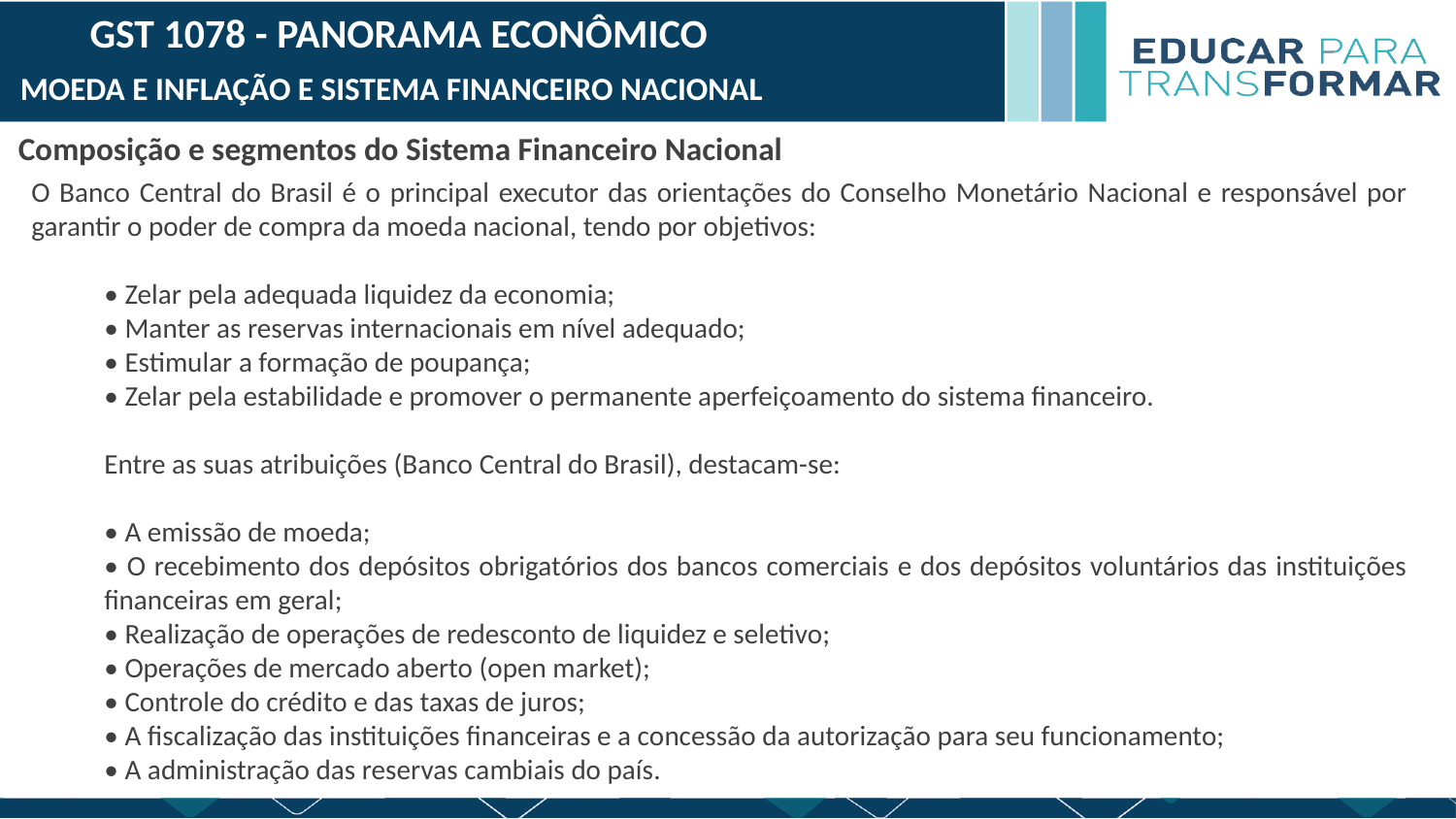

GST 1078 - PANORAMA ECONÔMICO
MOEDA E INFLAÇÃO E SISTEMA FINANCEIRO NACIONAL
Composição e segmentos do Sistema Financeiro Nacional

O Banco Central do Brasil é o principal executor das orientações do Conselho Monetário Nacional e responsável por garantir o poder de compra da moeda nacional, tendo por objetivos:

• Zelar pela adequada liquidez da economia;
• Manter as reservas internacionais em nível adequado;
• Estimular a formação de poupança;
• Zelar pela estabilidade e promover o permanente aperfeiçoamento do sistema financeiro.

Entre as suas atribuições (Banco Central do Brasil), destacam-se:

• A emissão de moeda;
• O recebimento dos depósitos obrigatórios dos bancos comerciais e dos depósitos voluntários das instituições financeiras em geral;
• Realização de operações de redesconto de liquidez e seletivo;
• Operações de mercado aberto (open market);
• Controle do crédito e das taxas de juros;
• A fiscalização das instituições financeiras e a concessão da autorização para seu funcionamento;
• A administração das reservas cambiais do país.